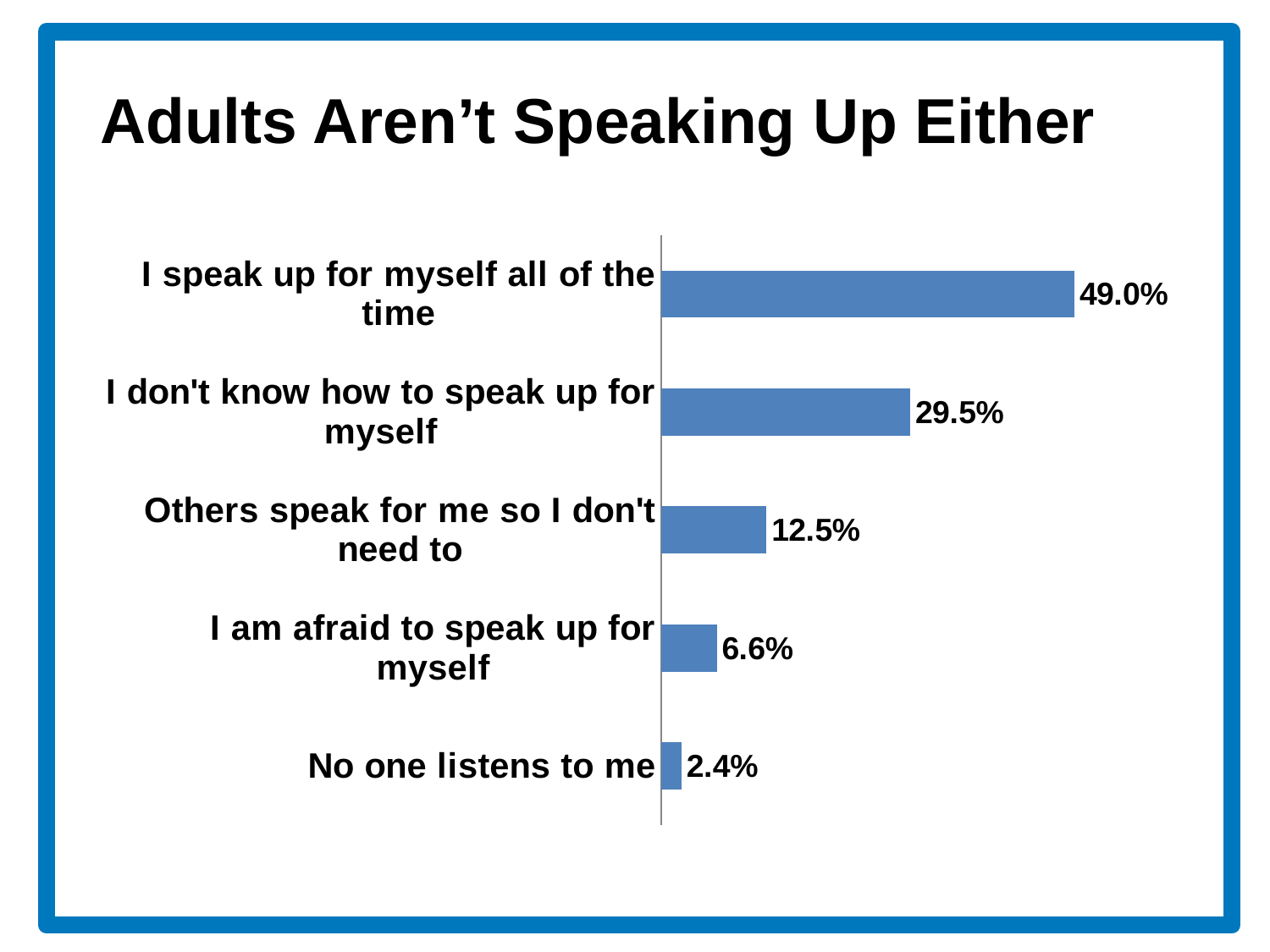

Adults Aren’t Speaking Up Either

### Chart

| Category |  |
|---|---|
| No one listens to me | 0.0243055555555556 |
| I am afraid to speak up for myself | 0.0659722222222222 |
| Others speak for me so I don't need to | 0.125 |
| I don't know how to speak up for myself | 0.295138888888889 |
| I speak up for myself all of the time | 0.489583333333333 |